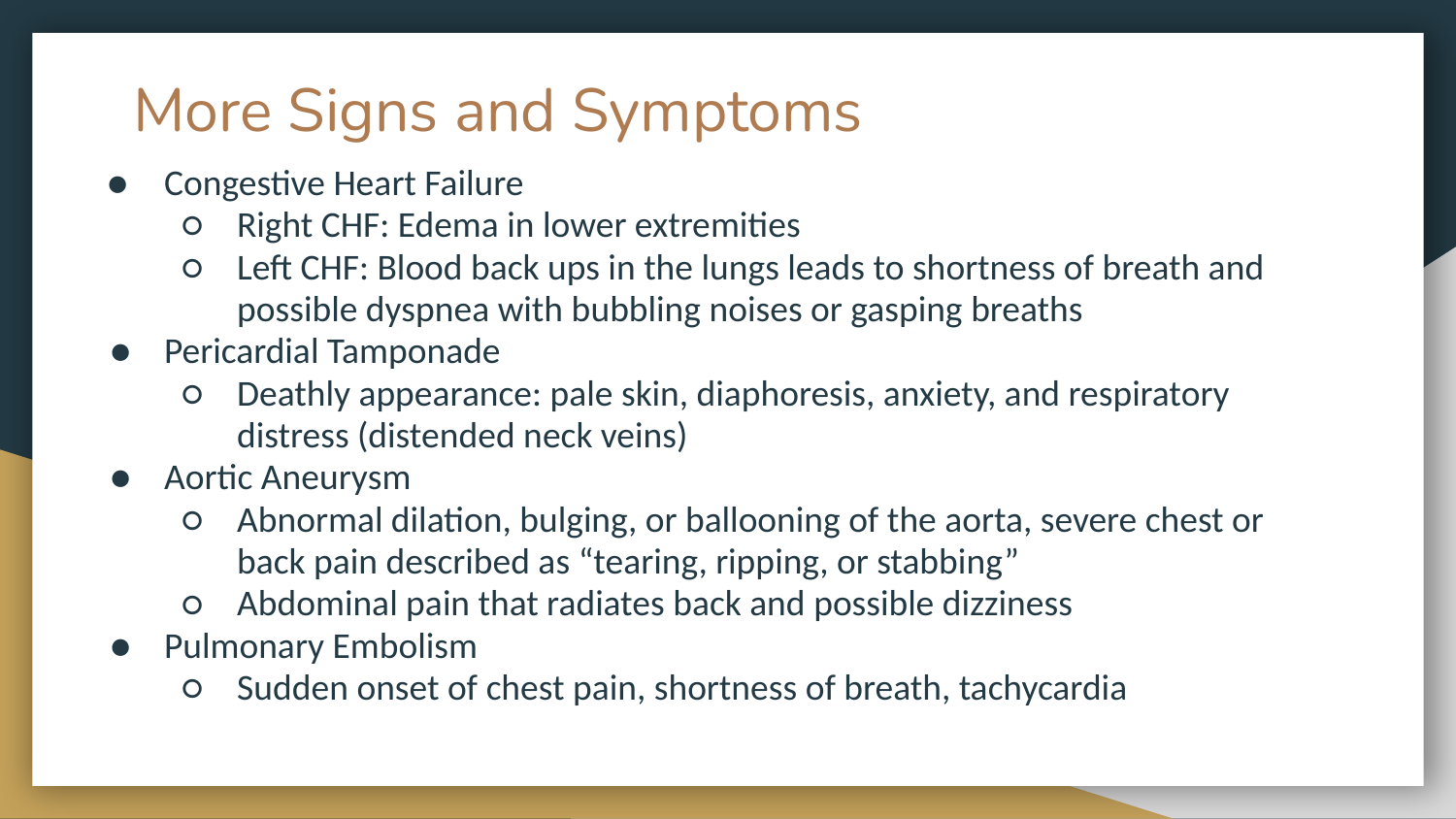

# More Signs and Symptoms
Congestive Heart Failure
Right CHF: Edema in lower extremities
Left CHF: Blood back ups in the lungs leads to shortness of breath and possible dyspnea with bubbling noises or gasping breaths
Pericardial Tamponade
Deathly appearance: pale skin, diaphoresis, anxiety, and respiratory distress (distended neck veins)
Aortic Aneurysm
Abnormal dilation, bulging, or ballooning of the aorta, severe chest or back pain described as “tearing, ripping, or stabbing”
Abdominal pain that radiates back and possible dizziness
Pulmonary Embolism
Sudden onset of chest pain, shortness of breath, tachycardia